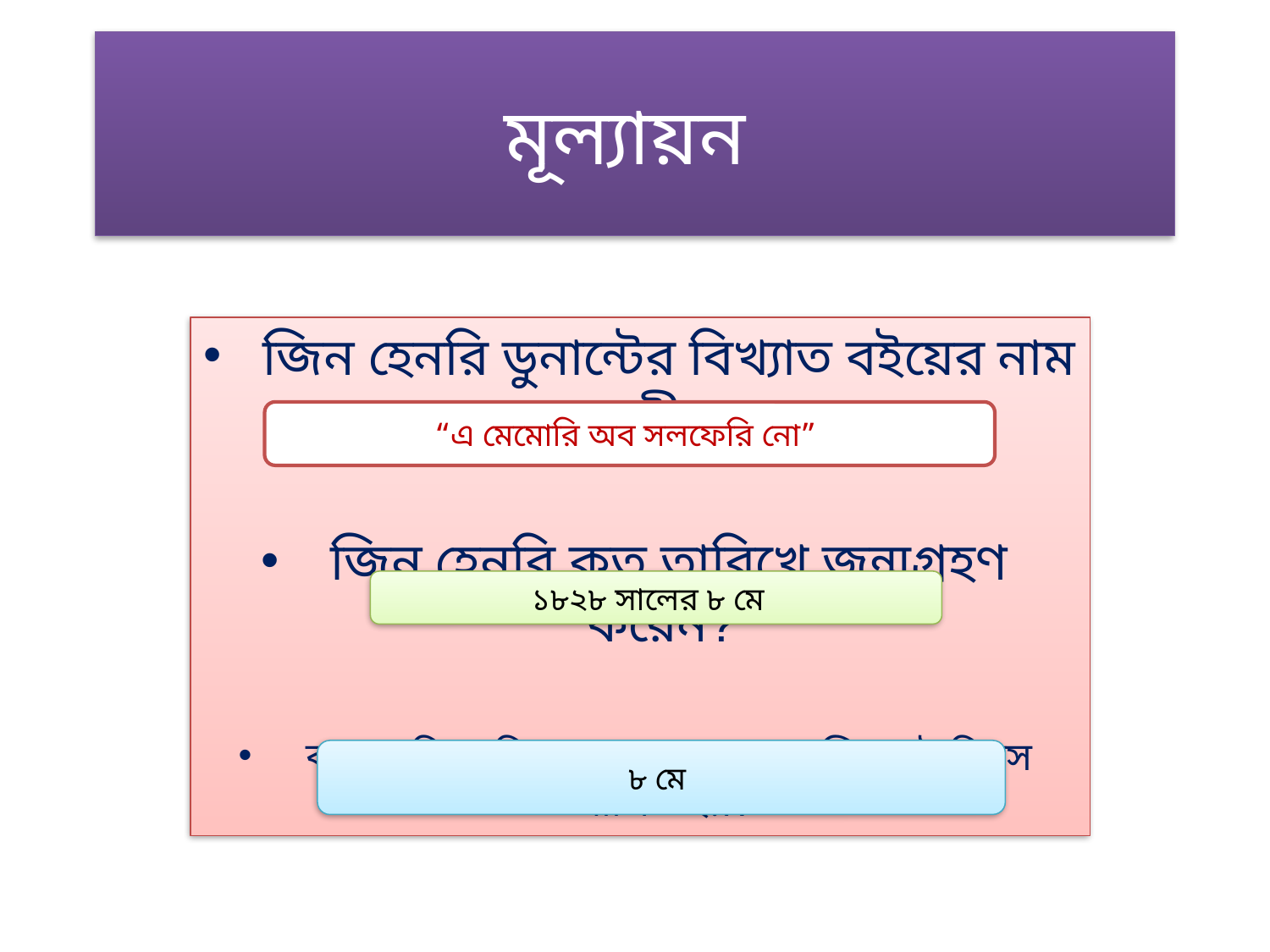

# মূল্যায়ন
জিন হেনরি ডুনান্টের বিখ্যাত বইয়ের নাম কী?

জিন হেনরি কত তারিখে জন্মগ্রহণ করেন?

কত তারিখে বিশ্ব রেড ক্রস ও রেড ক্রিসেণ্ট দিবস পালিত হয়?

“এ মেমোরি অব সলফেরি নো”
১৮২৮ সালের ৮ মে
৮ মে